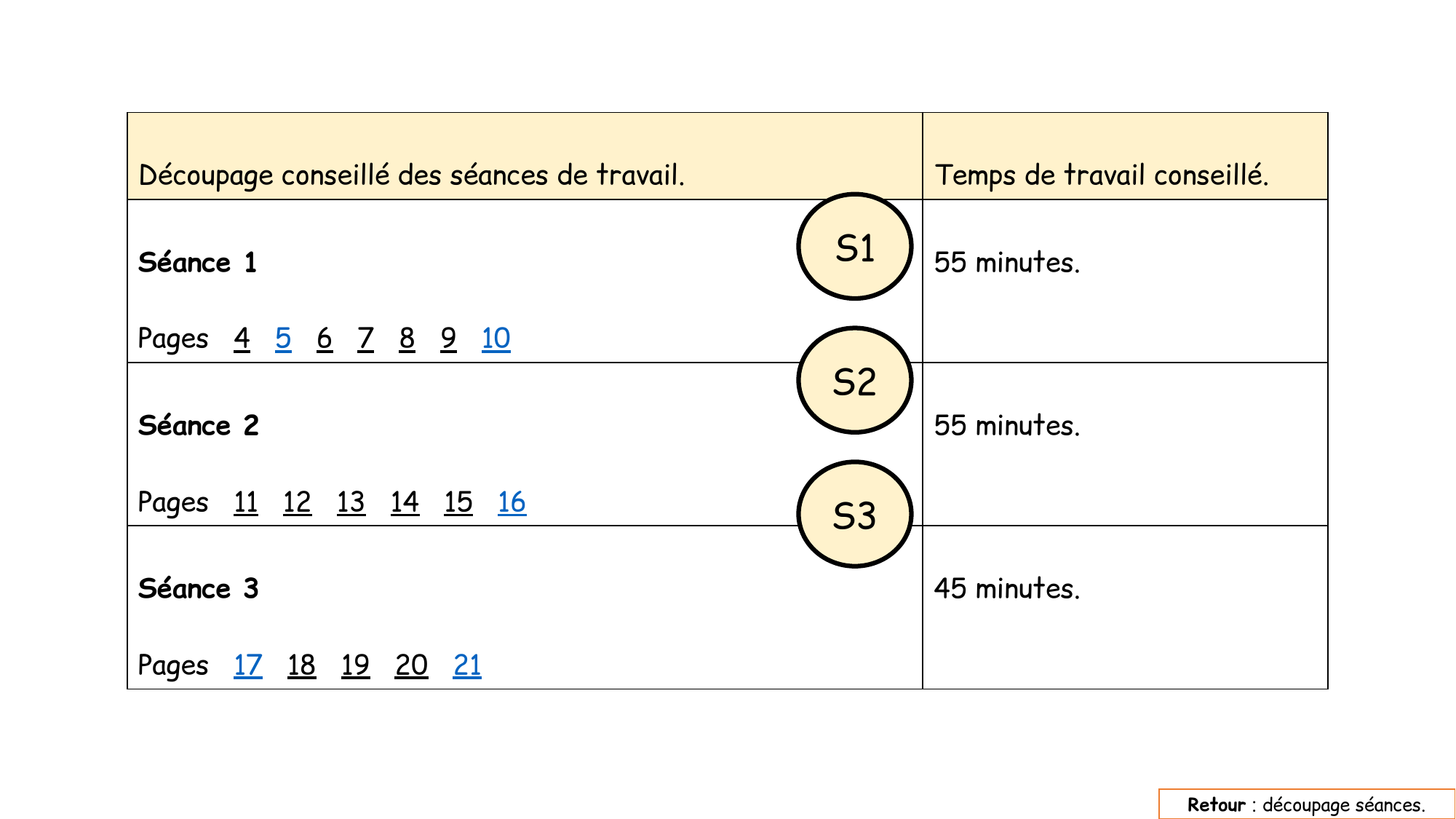

| Découpage conseillé des séances de travail. | Temps de travail conseillé. |
| --- | --- |
| Séance 1 Pages 4 5 6 7 8 9 10 | 55 minutes. |
| Séance 2 Pages 11 12 13 14 15 16 | 55 minutes. |
| Séance 3 Pages 17 18 19 20 21 | 45 minutes. |
S1
S2
S3
Retour : découpage séances.